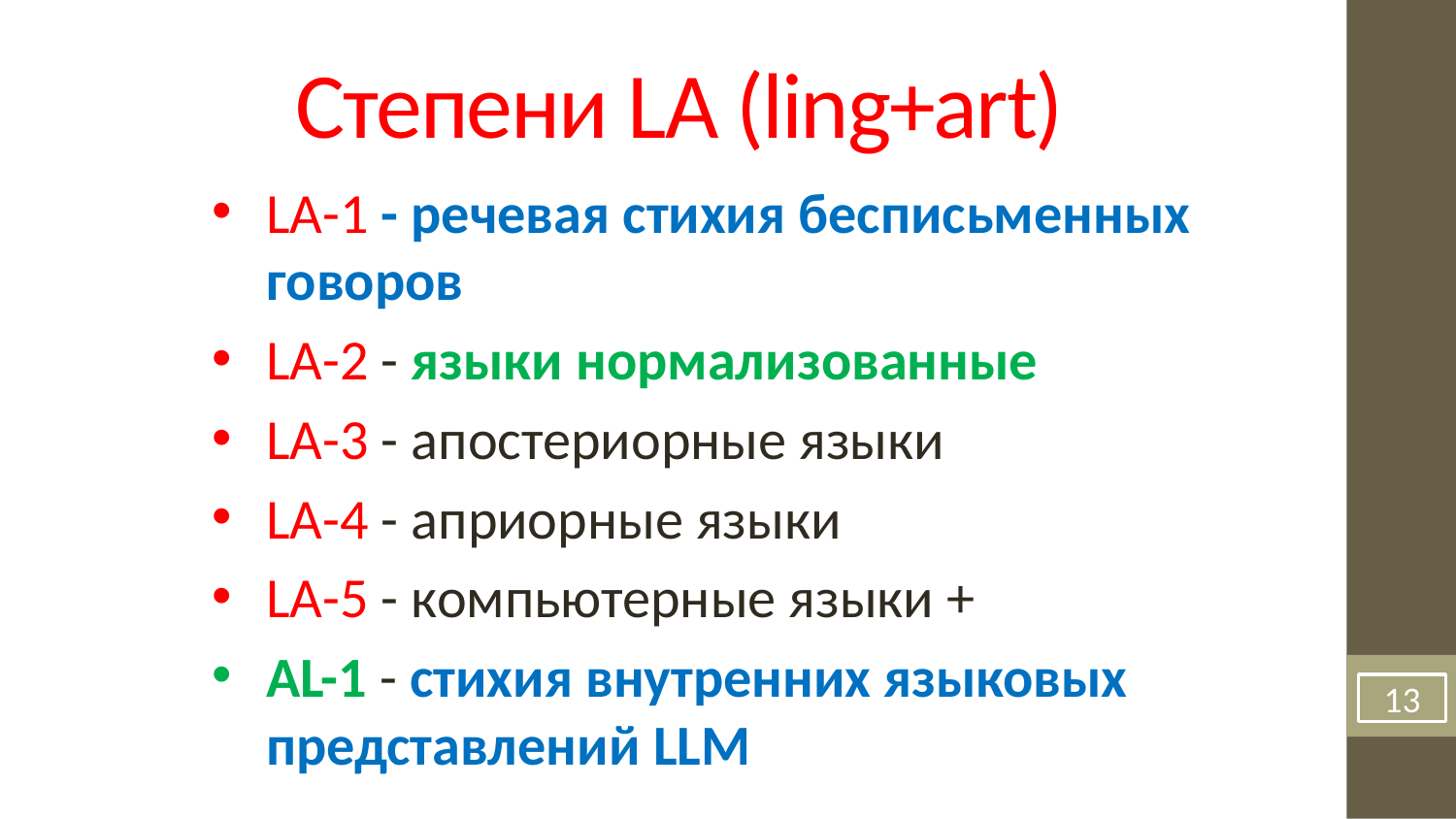

Степени LA (ling+art)
LA-1 - речевая стихия бесписьменных говоров
LA-2 - языки нормализованные
LA-3 - апостериорные языки
LA-4 - априорные языки
LA-5 - компьютерные языки +
AL-1 - стихия внутренних языковых представлений LLM
13